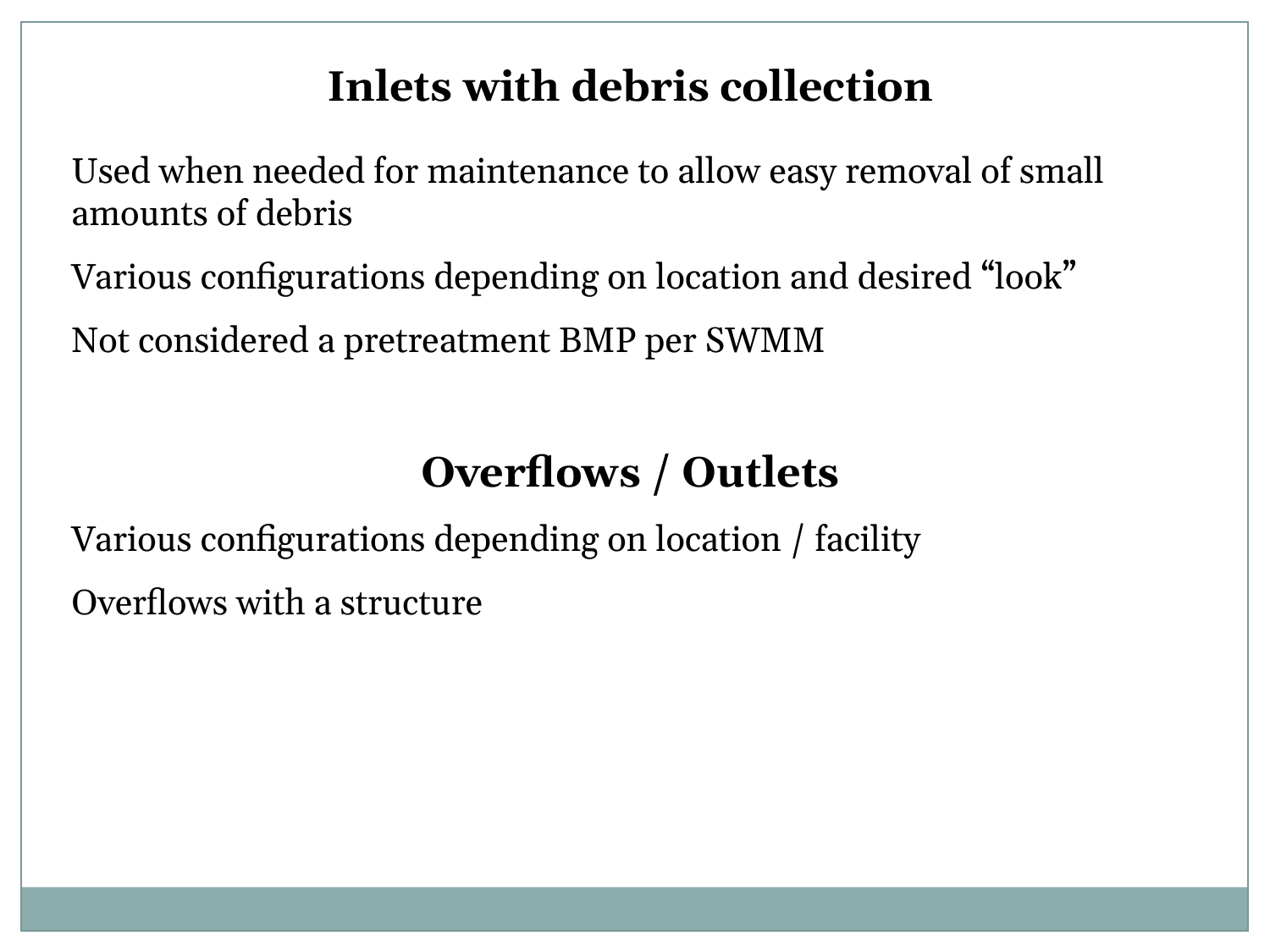

Inlets with debris collection

Used when needed for maintenance to allow easy removal of small amounts of debris
Various configurations depending on location and desired “look”
Not considered a pretreatment BMP per SWMM

Overflows / Outlets
Various configurations depending on location / facility
Overflows with a structure